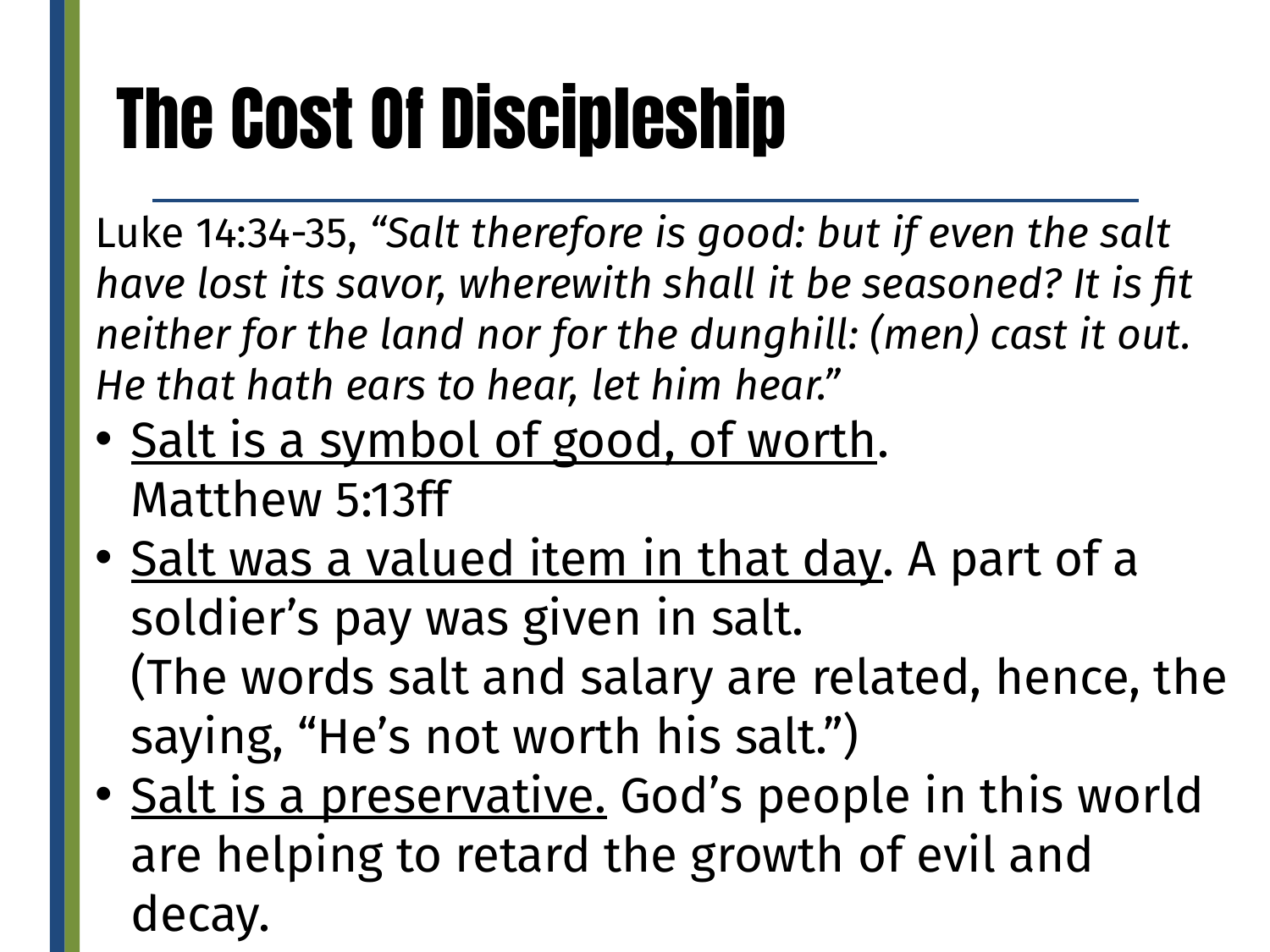

# The Cost Of Discipleship
Luke 14:34-35, “Salt therefore is good: but if even the salt have lost its savor, wherewith shall it be seasoned? It is fit neither for the land nor for the dunghill: (men) cast it out. He that hath ears to hear, let him hear.”
Salt is a symbol of good, of worth.
Matthew 5:13ff
Salt was a valued item in that day. A part of a soldier’s pay was given in salt.
(The words salt and salary are related, hence, the saying, “He’s not worth his salt.”)
Salt is a preservative. God’s people in this world are helping to retard the growth of evil and decay.